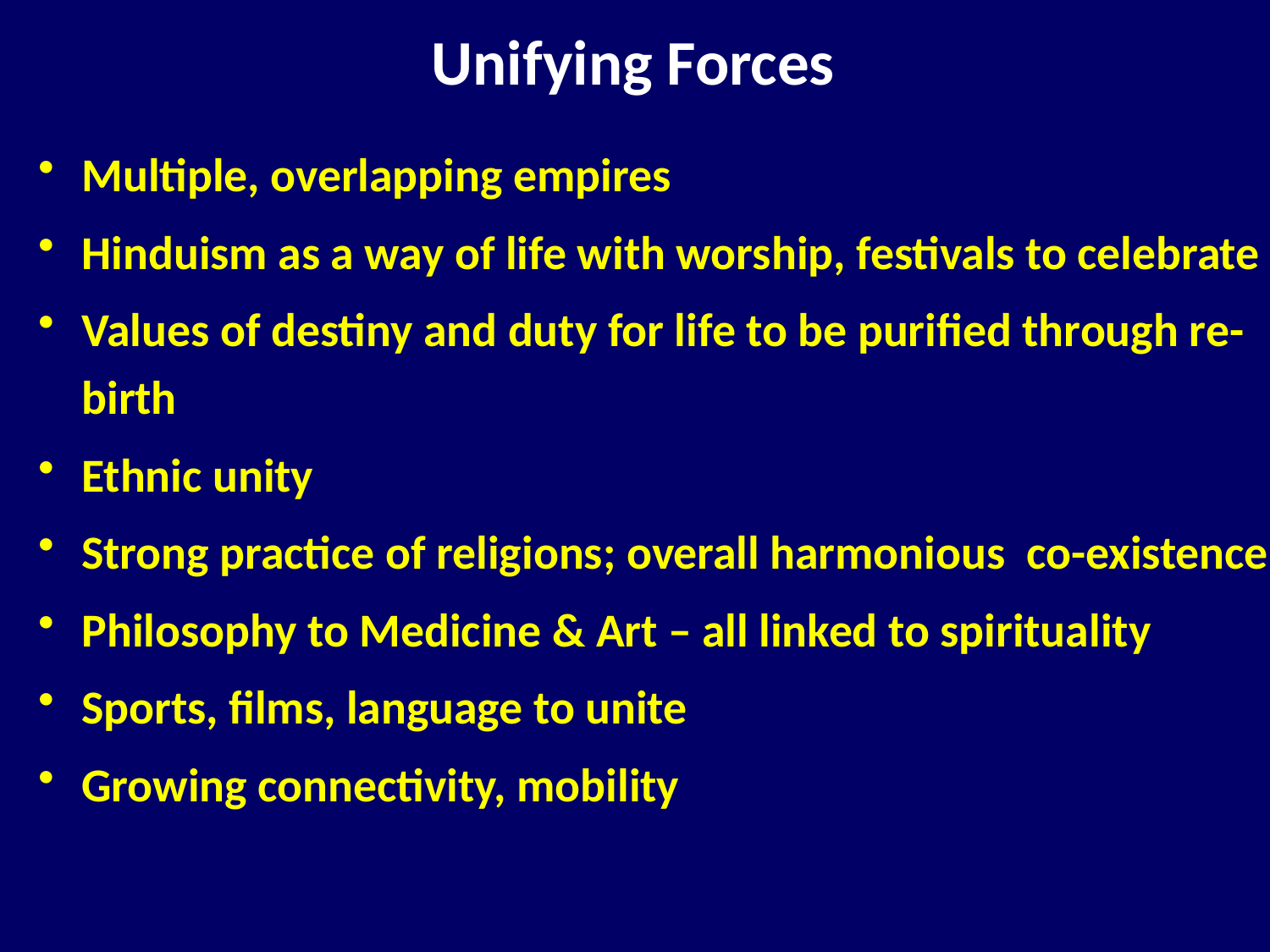

# Unifying Forces
Multiple, overlapping empires
Hinduism as a way of life with worship, festivals to celebrate
Values of destiny and duty for life to be purified through re-birth
Ethnic unity
Strong practice of religions; overall harmonious  co-existence
Philosophy to Medicine & Art – all linked to spirituality
Sports, films, language to unite
Growing connectivity, mobility